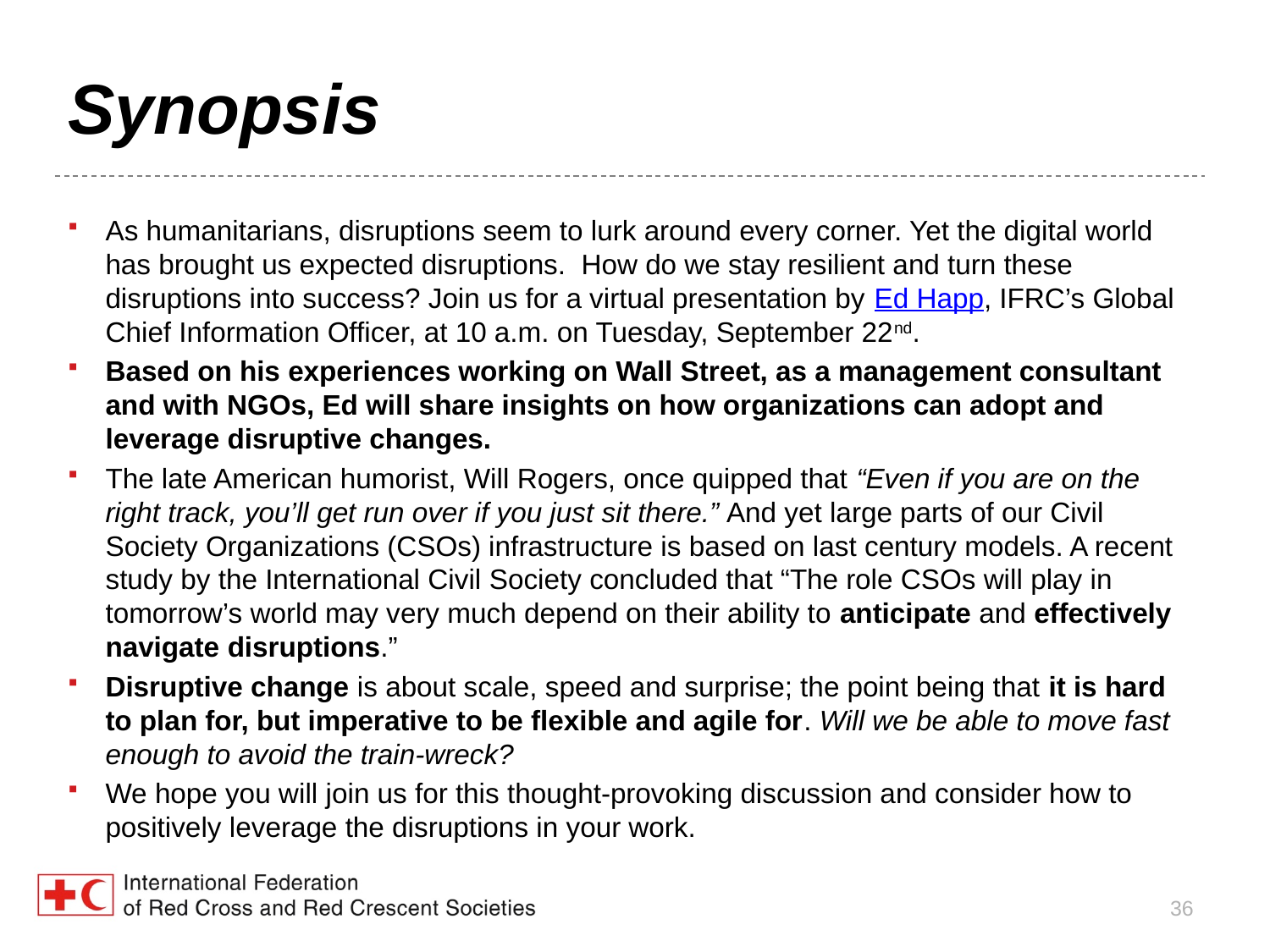

# Synopsis
As humanitarians, disruptions seem to lurk around every corner. Yet the digital world has brought us expected disruptions.  How do we stay resilient and turn these disruptions into success? Join us for a virtual presentation by Ed Happ, IFRC’s Global Chief Information Officer, at 10 a.m. on Tuesday, September 22nd.
Based on his experiences working on Wall Street, as a management consultant and with NGOs, Ed will share insights on how organizations can adopt and leverage disruptive changes.
The late American humorist, Will Rogers, once quipped that “Even if you are on the right track, you’ll get run over if you just sit there.” And yet large parts of our Civil Society Organizations (CSOs) infrastructure is based on last century models. A recent study by the International Civil Society concluded that “The role CSOs will play in tomorrow’s world may very much depend on their ability to anticipate and effectively navigate disruptions.”
Disruptive change is about scale, speed and surprise; the point being that it is hard to plan for, but imperative to be flexible and agile for. Will we be able to move fast enough to avoid the train-wreck?
We hope you will join us for this thought-provoking discussion and consider how to positively leverage the disruptions in your work.

36